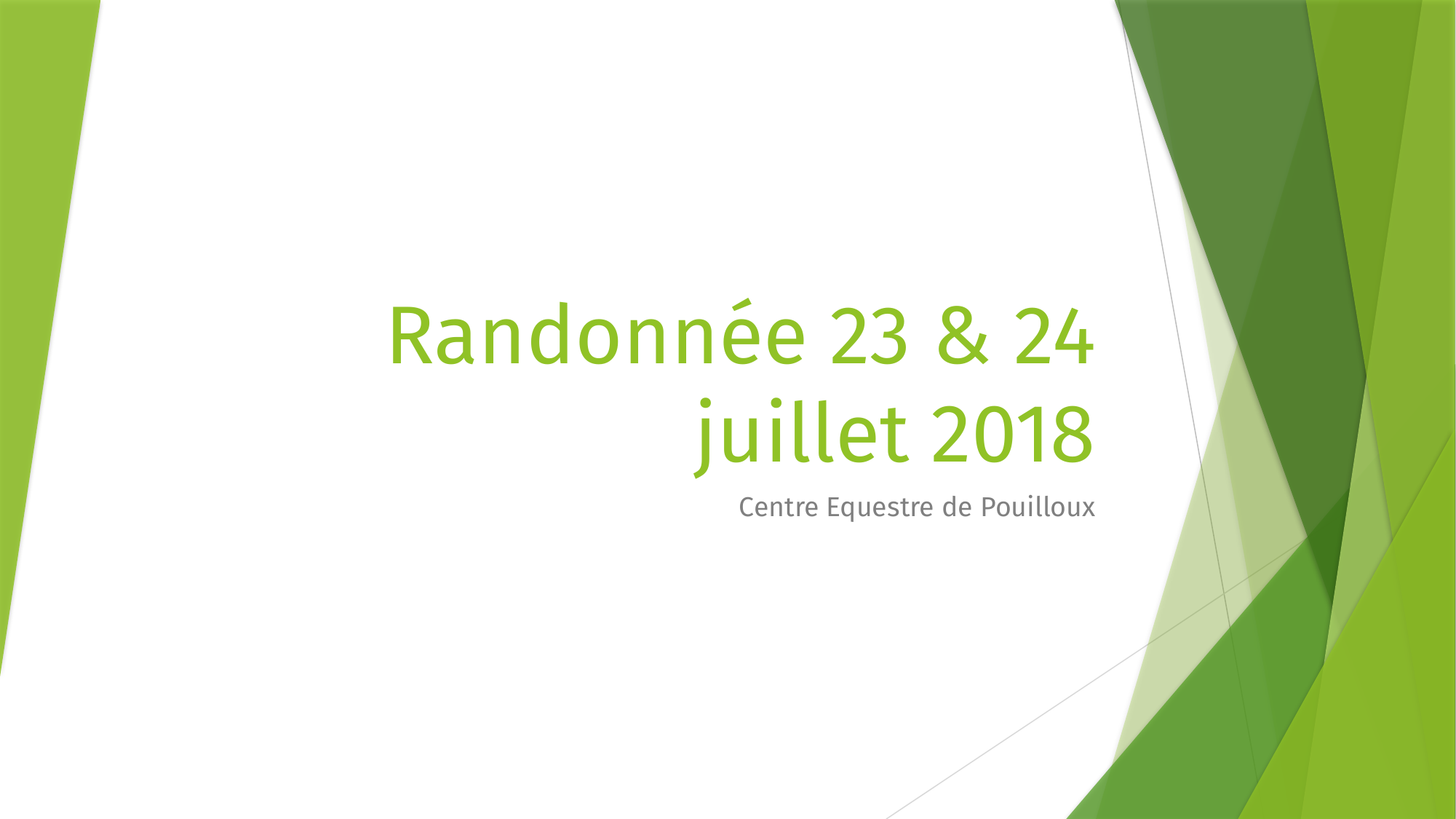

# Randonnée 23 & 24 juillet 2018
Centre Equestre de Pouilloux